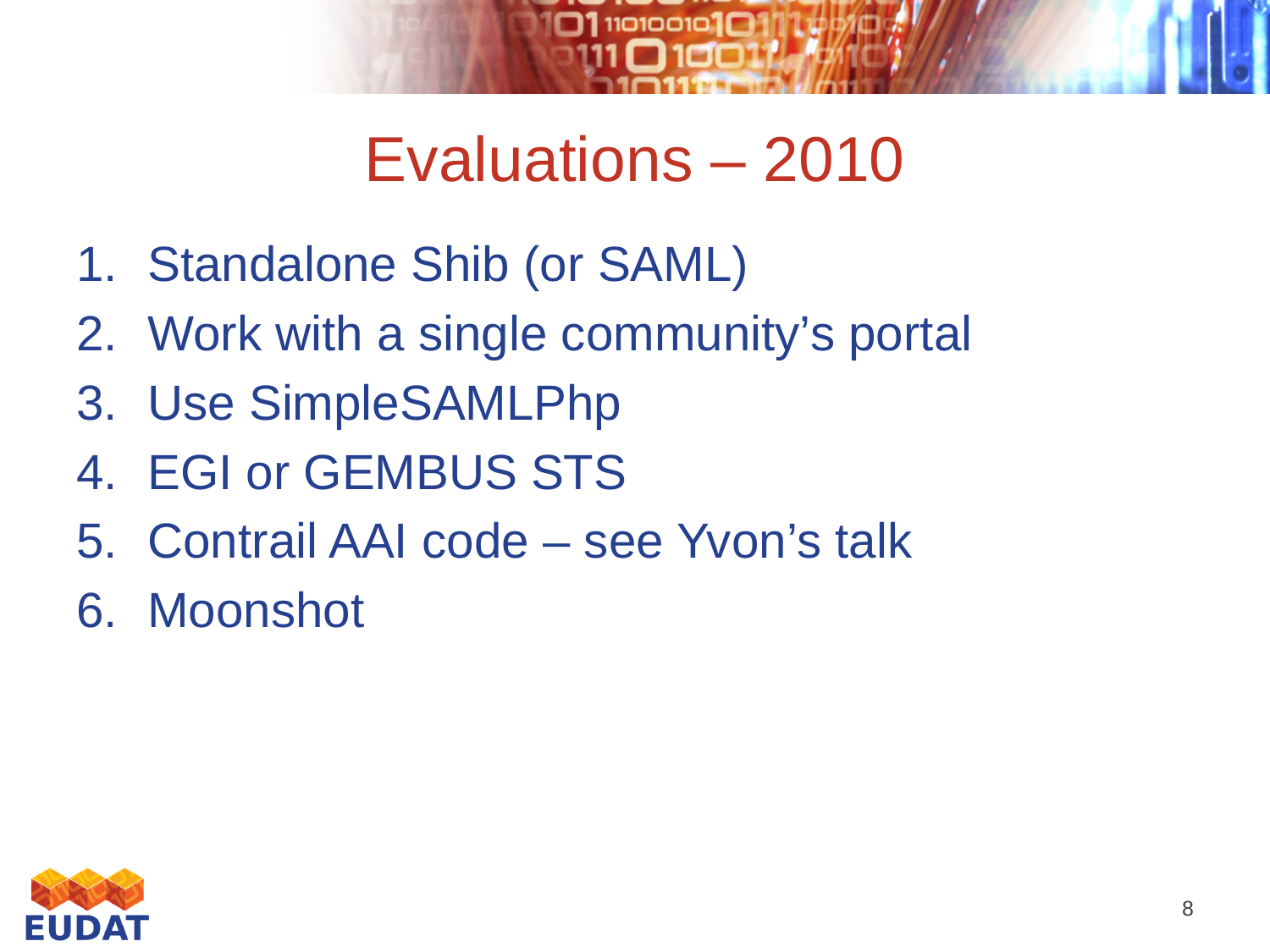

# Evaluations – 2010
Standalone Shib (or SAML)
Work with a single community’s portal
Use SimpleSAMLPhp
EGI or GEMBUS STS
Contrail AAI code – see Yvon’s talk
Moonshot

8